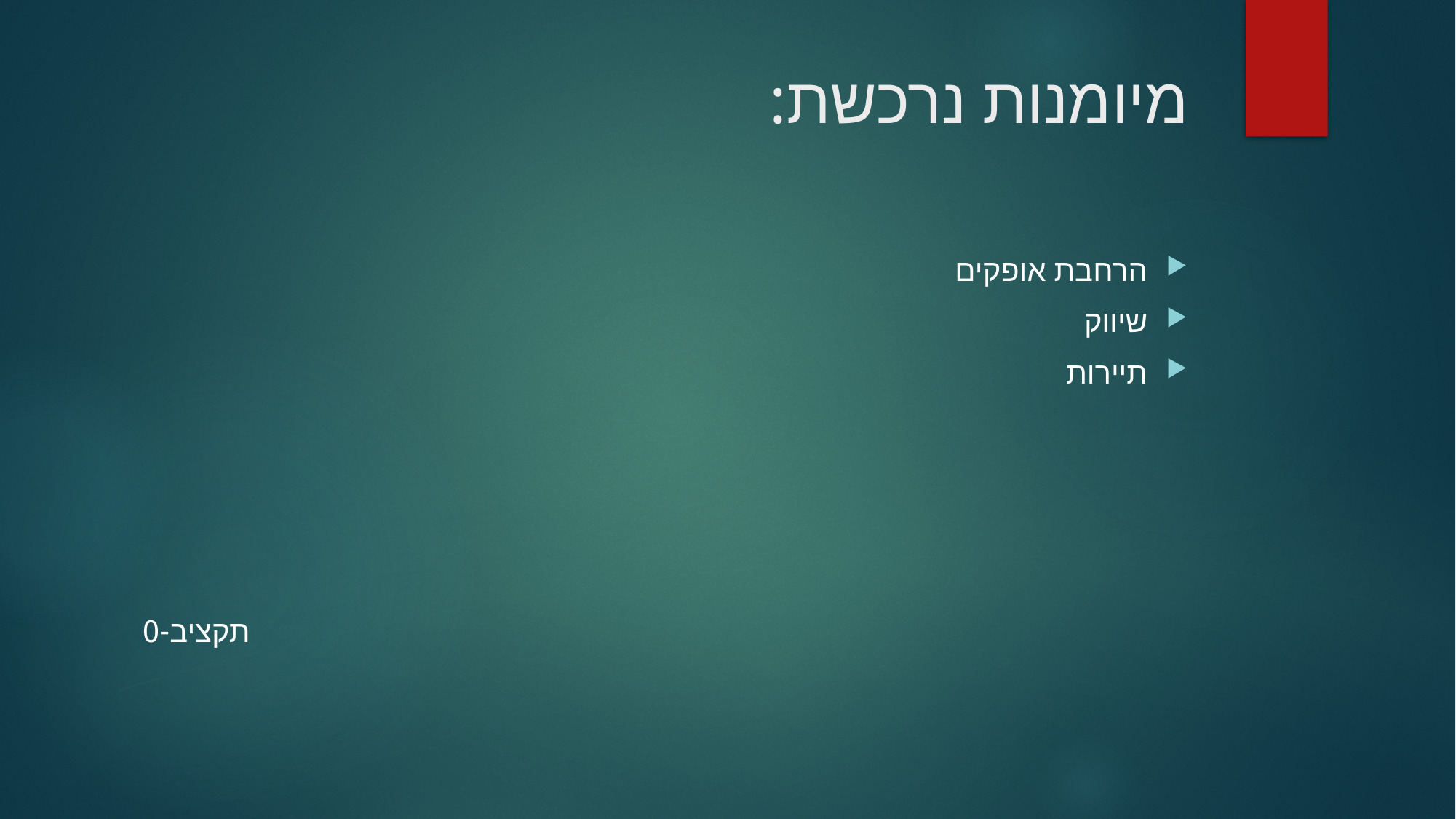

# מיומנות נרכשת:
הרחבת אופקים
שיווק
תיירות

תקציב-0